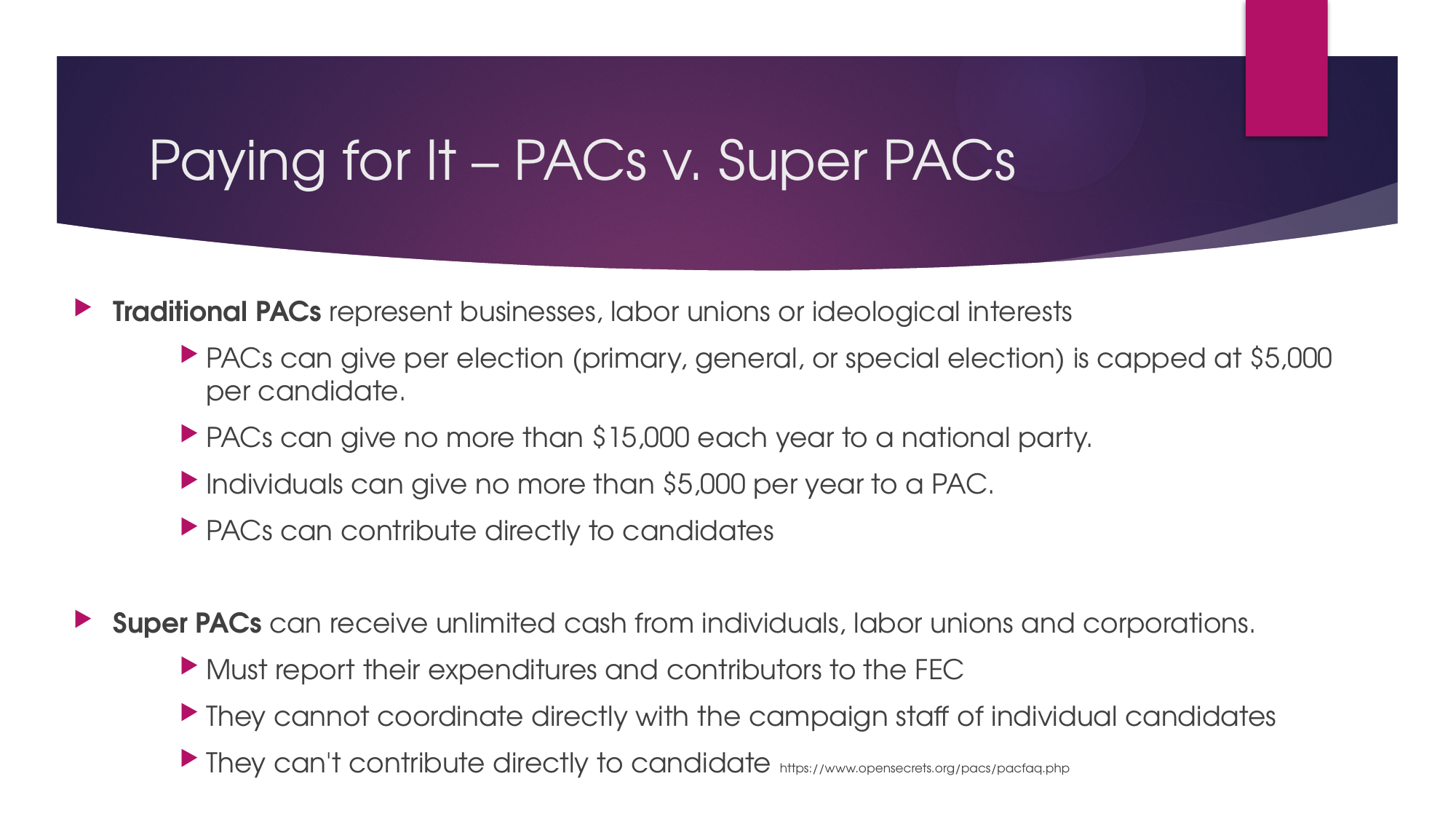

# Paying for It – PACs v. Super PACs
Traditional PACs represent businesses, labor unions or ideological interests
PACs can give per election (primary, general, or special election) is capped at $5,000 per candidate.
PACs can give no more than $15,000 each year to a national party.
Individuals can give no more than $5,000 per year to a PAC.
PACs can contribute directly to candidates

Super PACs can receive unlimited cash from individuals, labor unions and corporations.
Must report their expenditures and contributors to the FEC
They cannot coordinate directly with the campaign staff of individual candidates
They can't contribute directly to candidate https://www.opensecrets.org/pacs/pacfaq.php